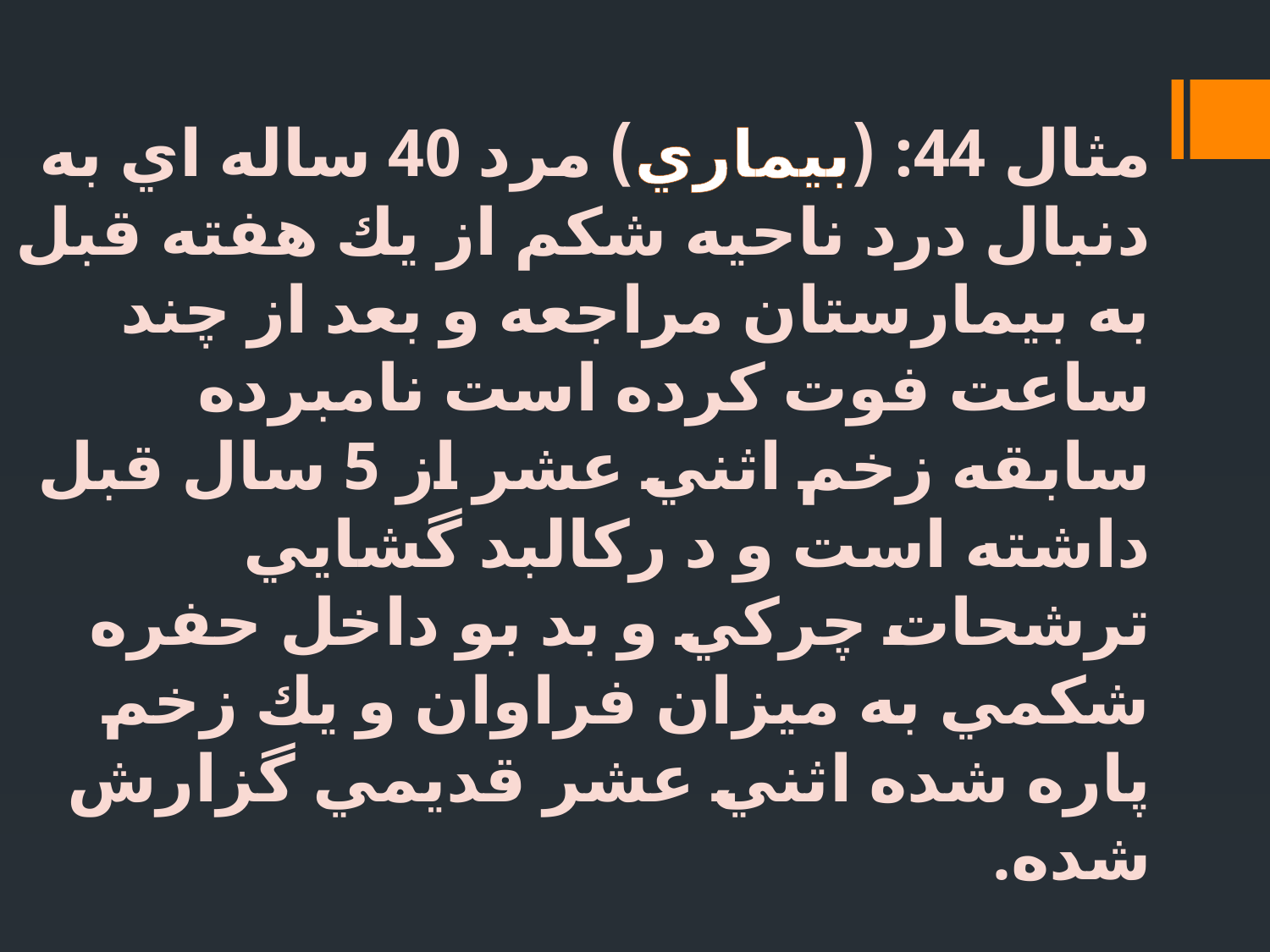

# مثال 44: (بيماري) مرد 40 ساله اي به دنبال درد ناحيه شكم از يك هفته قبل به بيمارستان مراجعه و بعد از چند ساعت فوت كرده است نامبرده سابقه زخم اثني عشر از 5 سال قبل داشته است و د ركالبد گشايي ترشحات چركي و بد بو داخل حفره شكمي به ميزان فراوان و يك زخم پاره شده اثني عشر قديمي گزارش شده.